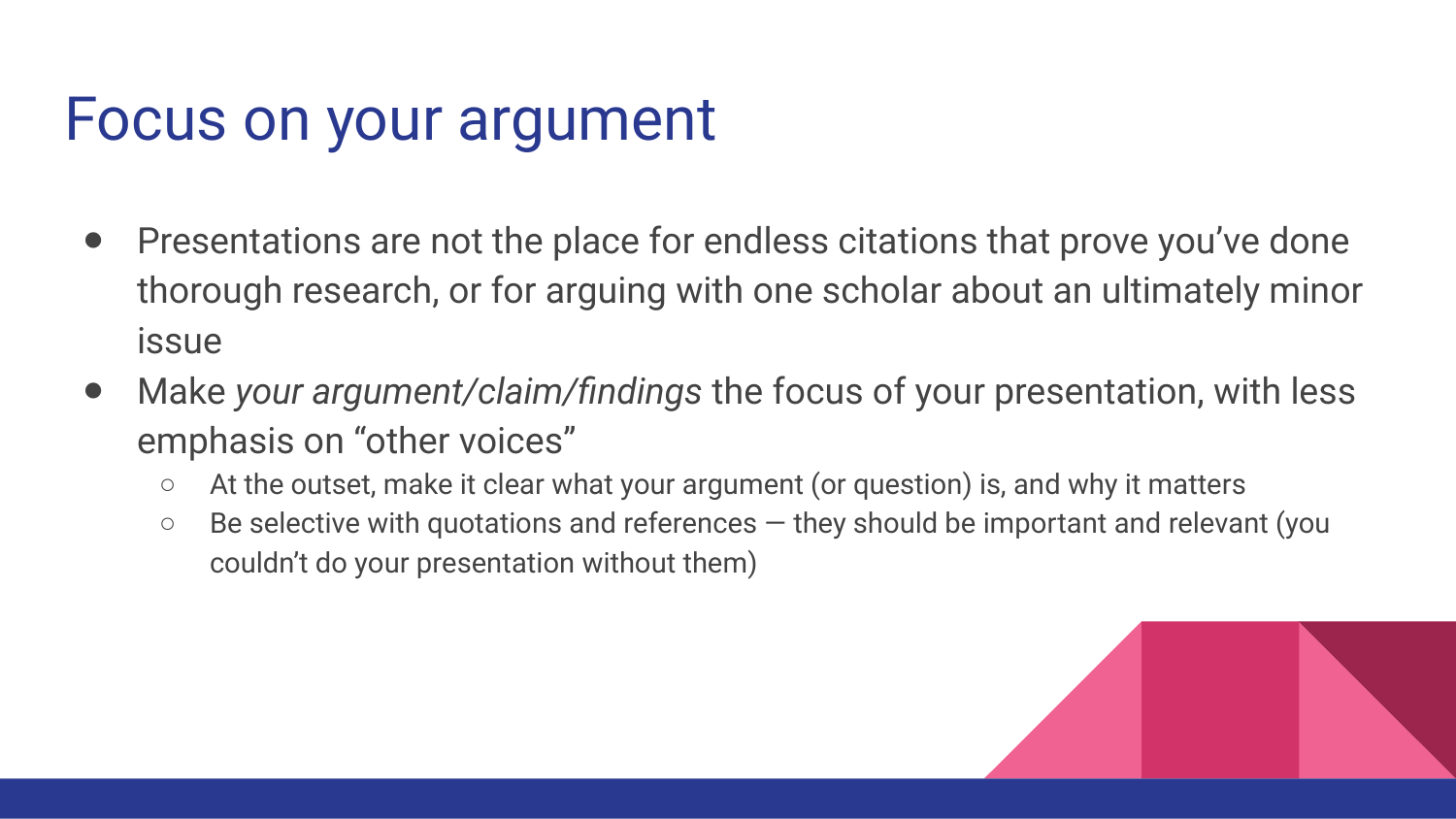

# Focus on your argument
Presentations are not the place for endless citations that prove you’ve done thorough research, or for arguing with one scholar about an ultimately minor issue
Make your argument/claim/findings the focus of your presentation, with less emphasis on “other voices”
At the outset, make it clear what your argument (or question) is, and why it matters
Be selective with quotations and references — they should be important and relevant (you couldn’t do your presentation without them)